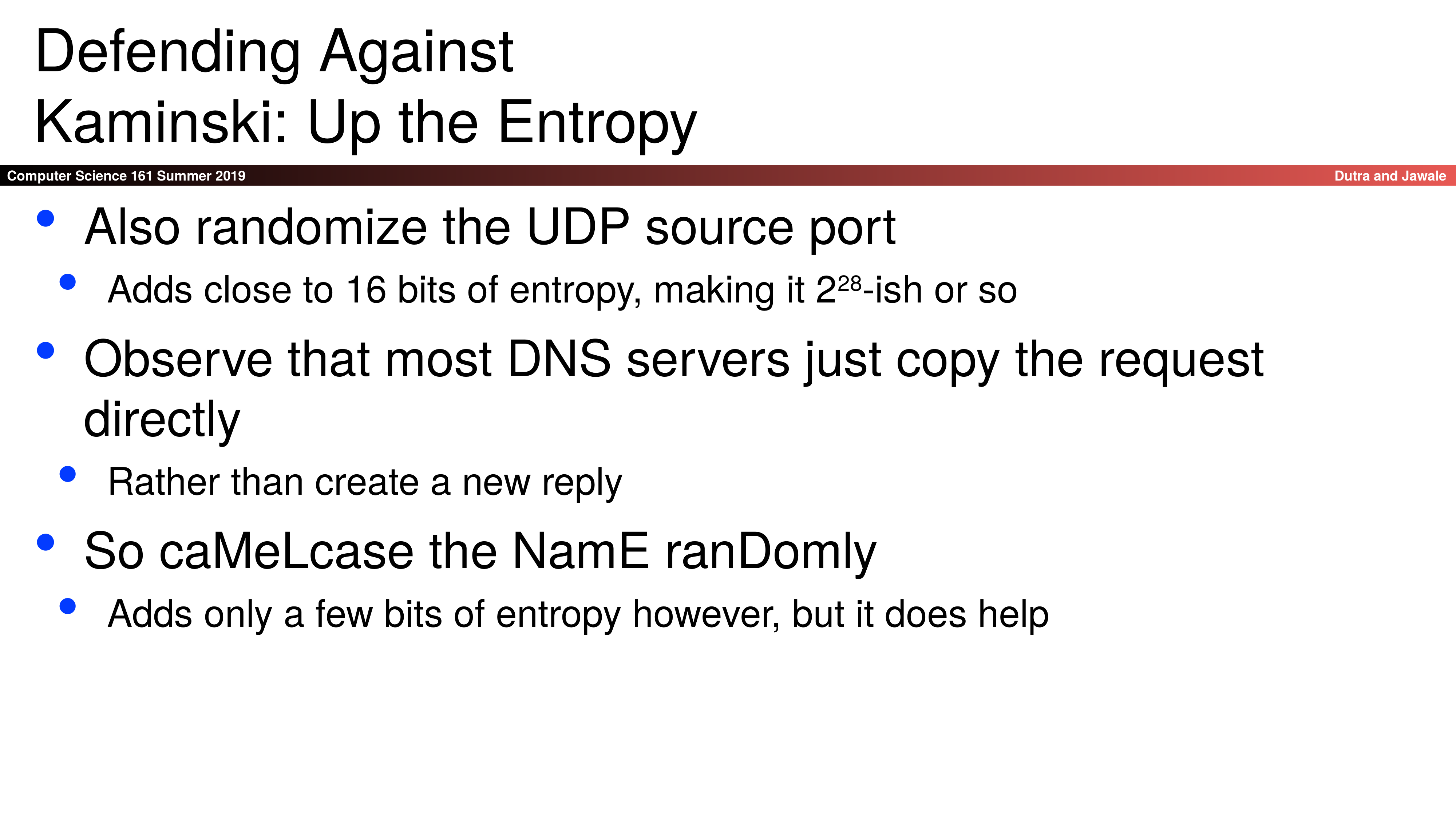

Defending Against
Kaminski: Up the Entropy
Also randomize the UDP source port
Adds close to 16 bits of entropy, making it 228-ish or so
Observe that most DNS servers just copy the request directly
Rather than create a new reply
So caMeLcase the NamE ranDomly
Adds only a few bits of entropy however, but it does help